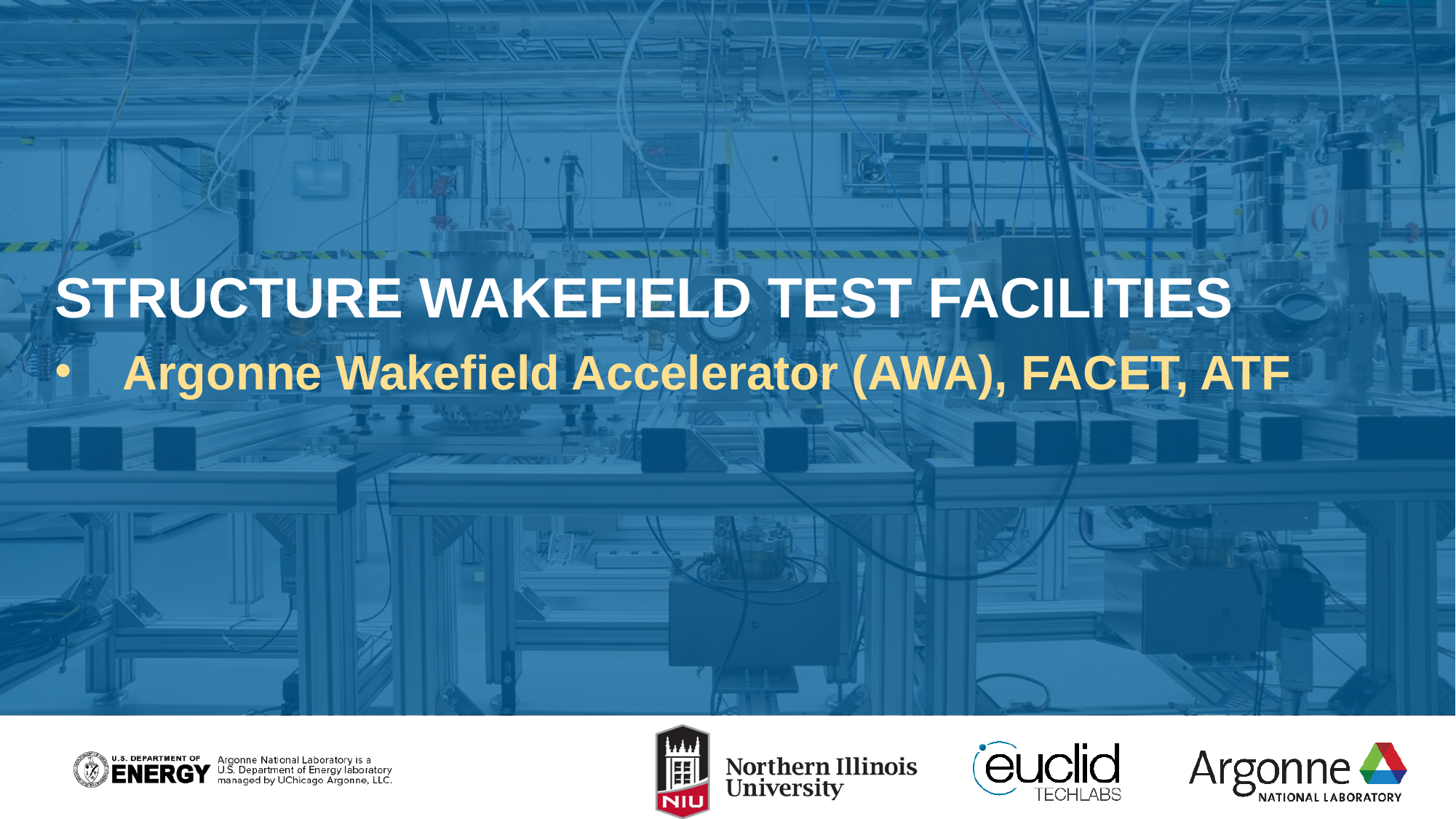

Structure wakefield test facilities
Argonne Wakefield Accelerator (AWA), FACET, ATF